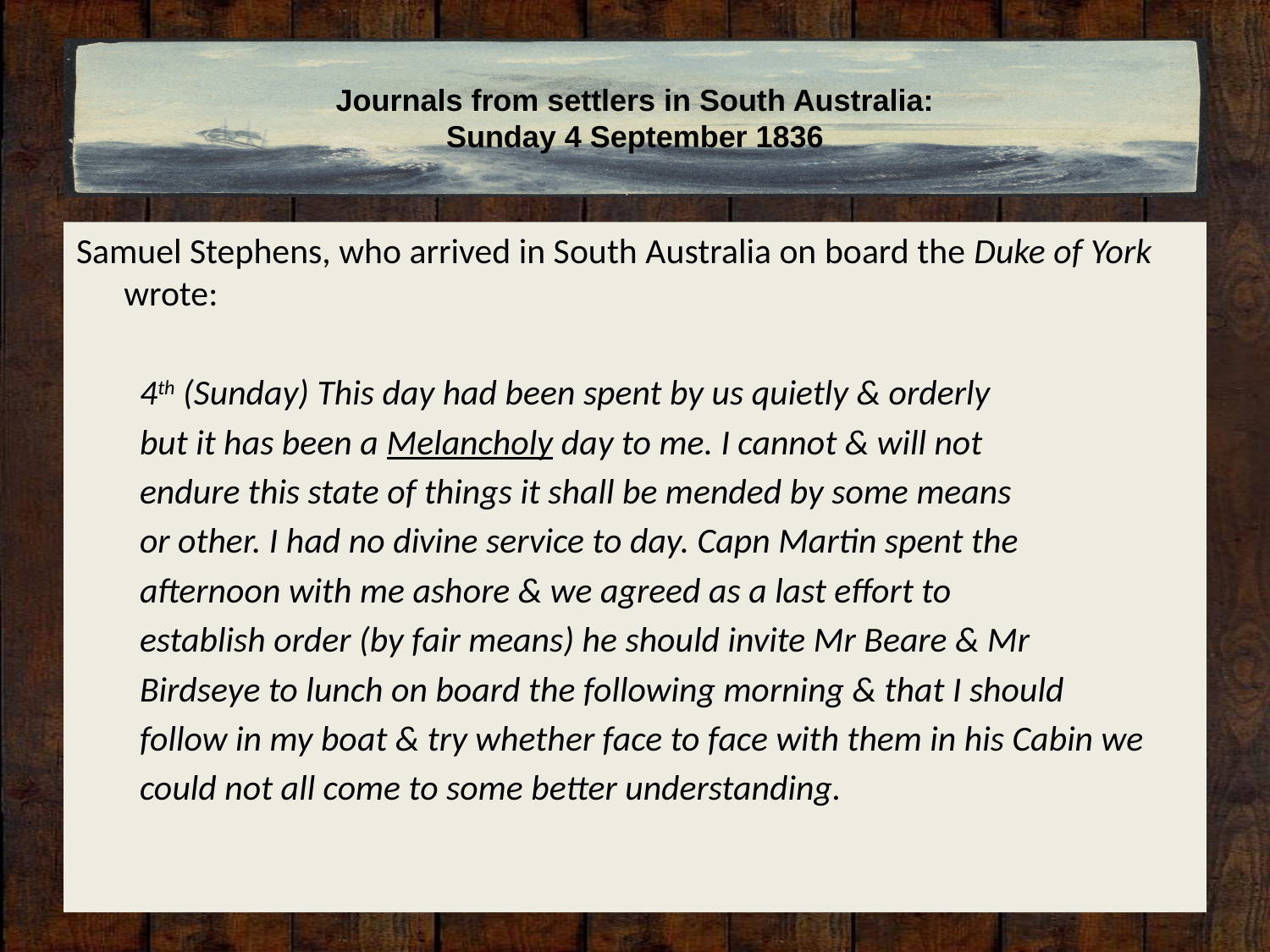

# Journals from settlers in South Australia: Sunday 4 September 1836
Samuel Stephens, who arrived in South Australia on board the Duke of York wrote:

4th (Sunday) This day had been spent by us quietly & orderly
but it has been a Melancholy day to me. I cannot & will not
endure this state of things it shall be mended by some means
or other. I had no divine service to day. Capn Martin spent the
afternoon with me ashore & we agreed as a last effort to
establish order (by fair means) he should invite Mr Beare & Mr
Birdseye to lunch on board the following morning & that I should
follow in my boat & try whether face to face with them in his Cabin we
could not all come to some better understanding.